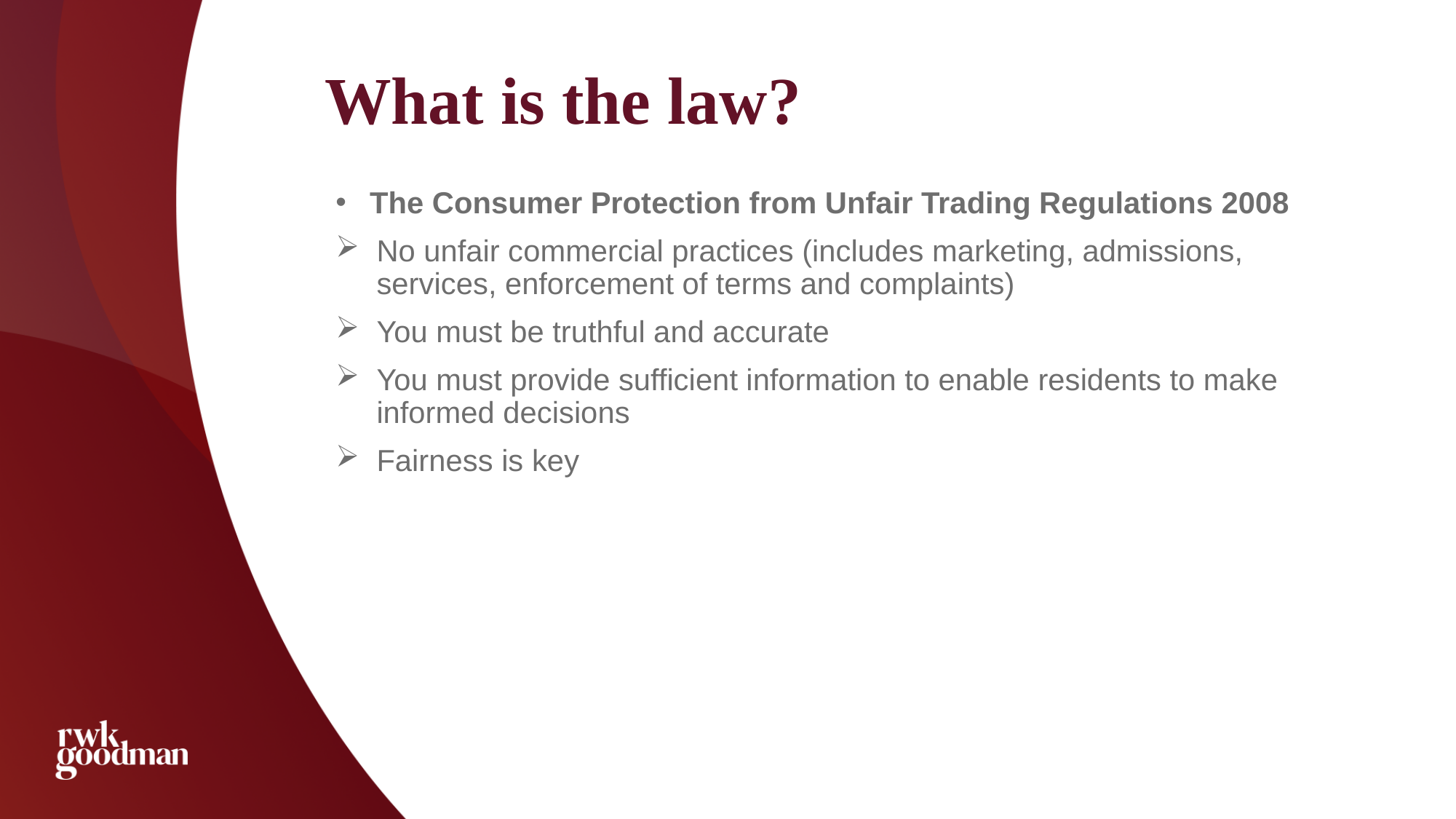

# What is the law?
The Consumer Protection from Unfair Trading Regulations 2008
No unfair commercial practices (includes marketing, admissions, services, enforcement of terms and complaints)
You must be truthful and accurate
You must provide sufficient information to enable residents to make informed decisions
Fairness is key